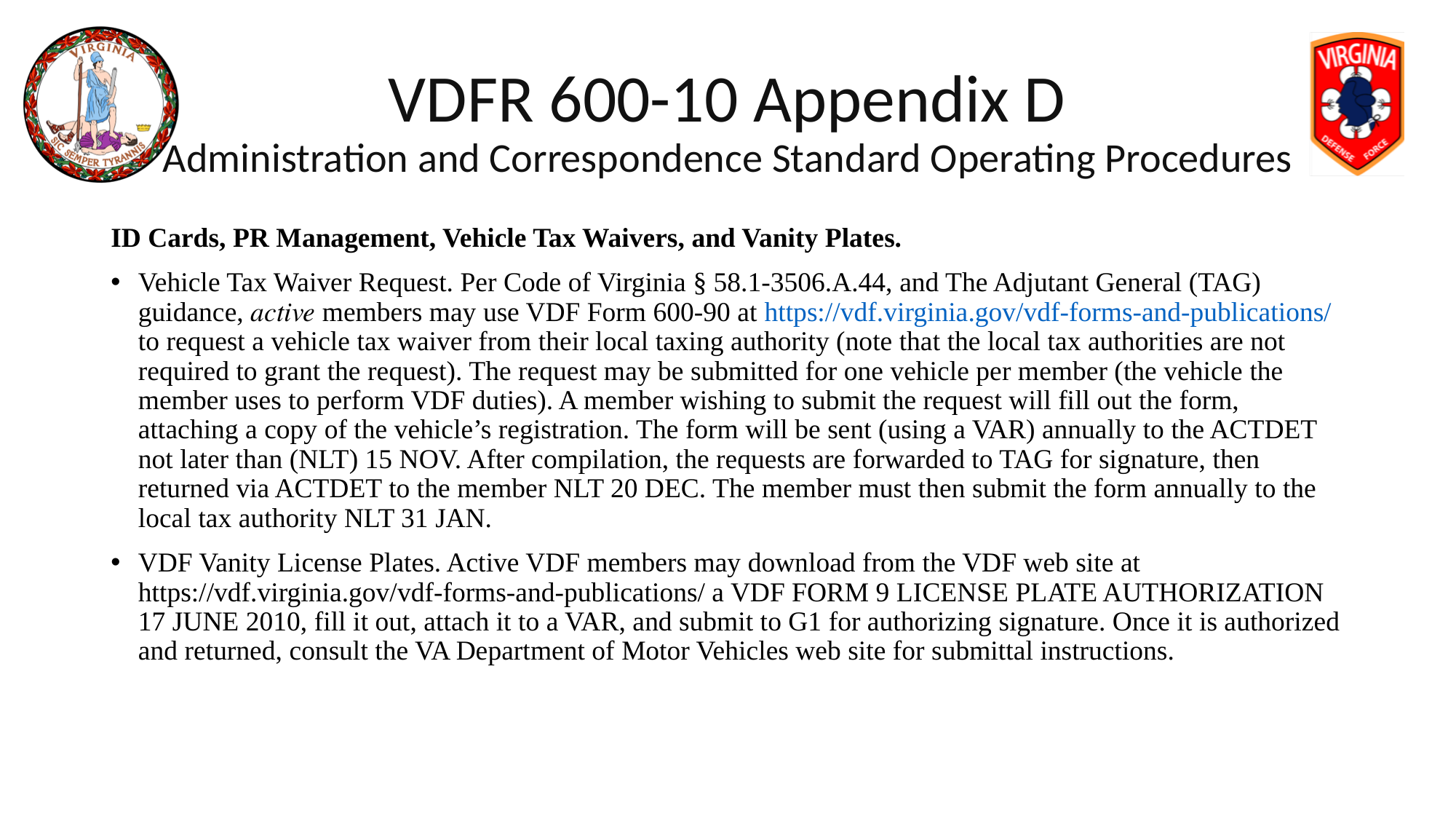

# VDFR 600-10 Appendix D Administration and Correspondence Standard Operating Procedures
ID Cards, PR Management, Vehicle Tax Waivers, and Vanity Plates.
Vehicle Tax Waiver Request. Per Code of Virginia § 58.1-3506.A.44, and The Adjutant General (TAG) guidance, active members may use VDF Form 600-90 at https://vdf.virginia.gov/vdf-forms-and-publications/ to request a vehicle tax waiver from their local taxing authority (note that the local tax authorities are not required to grant the request). The request may be submitted for one vehicle per member (the vehicle the member uses to perform VDF duties). A member wishing to submit the request will fill out the form, attaching a copy of the vehicle’s registration. The form will be sent (using a VAR) annually to the ACTDET not later than (NLT) 15 NOV. After compilation, the requests are forwarded to TAG for signature, then returned via ACTDET to the member NLT 20 DEC. The member must then submit the form annually to the local tax authority NLT 31 JAN.
VDF Vanity License Plates. Active VDF members may download from the VDF web site at https://vdf.virginia.gov/vdf-forms-and-publications/ a VDF FORM 9 LICENSE PLATE AUTHORIZATION 17 JUNE 2010, fill it out, attach it to a VAR, and submit to G1 for authorizing signature. Once it is authorized and returned, consult the VA Department of Motor Vehicles web site for submittal instructions.